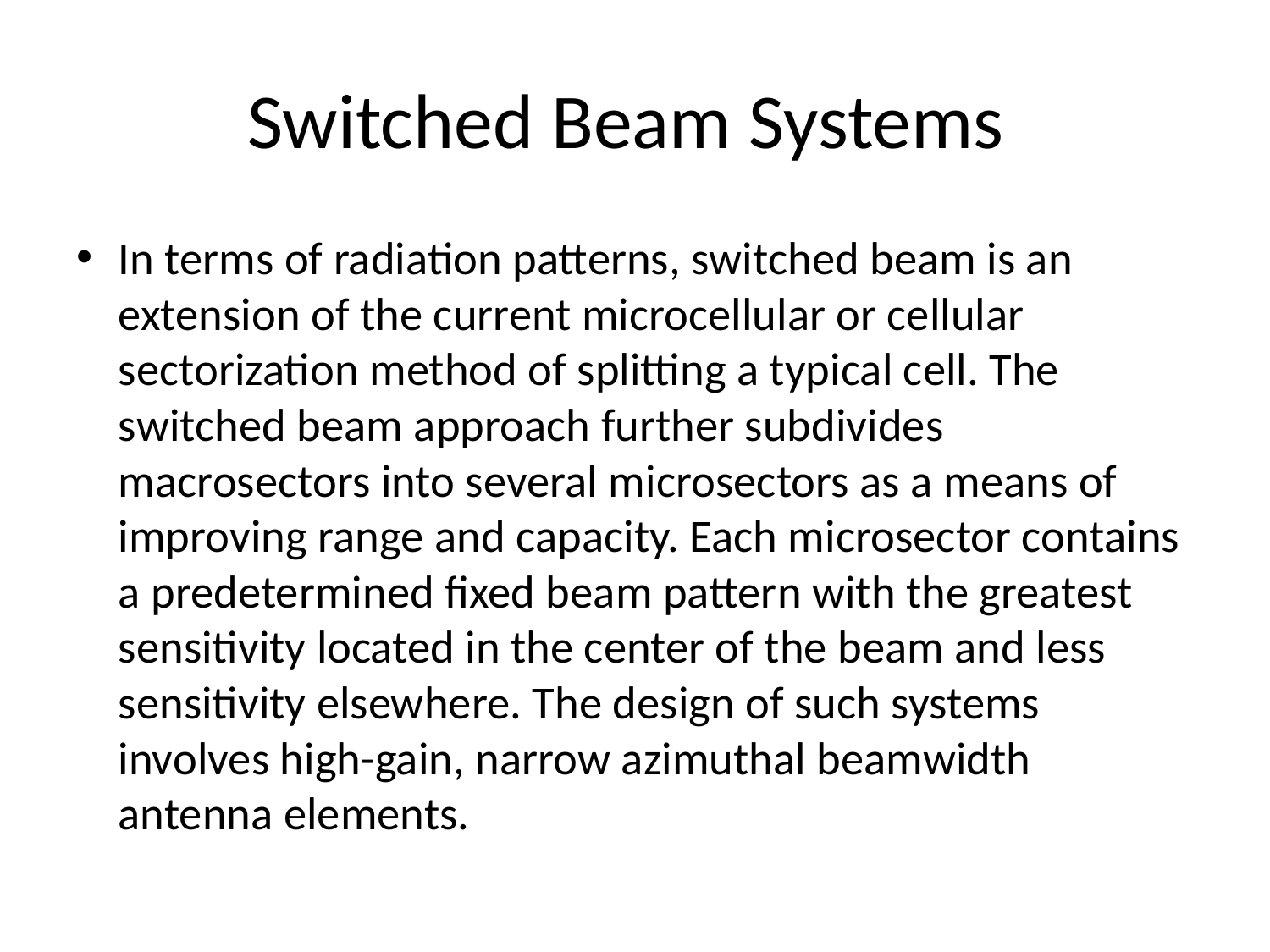

# Switched Beam Systems
In terms of radiation patterns, switched beam is an extension of the current microcellular or cellular sectorization method of splitting a typical cell. The switched beam approach further subdivides macrosectors into several microsectors as a means of improving range and capacity. Each microsector contains a predetermined fixed beam pattern with the greatest sensitivity located in the center of the beam and less sensitivity elsewhere. The design of such systems involves high-gain, narrow azimuthal beamwidth antenna elements.